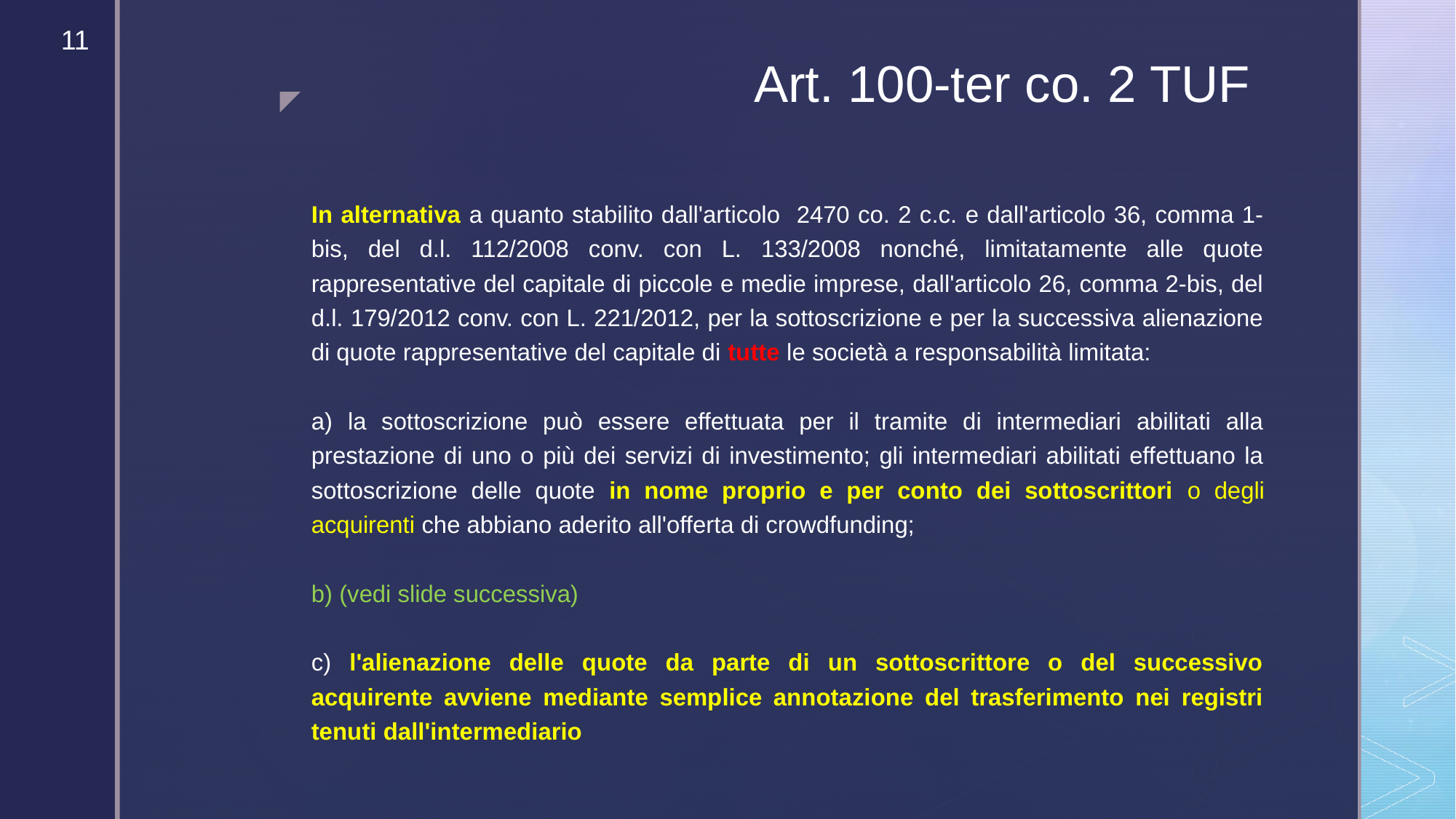

11
# Art. 100-ter co. 2 TUF
In alternativa a quanto stabilito dall'articolo  2470 co. 2 c.c. e dall'articolo 36, comma 1-bis, del d.l. 112/2008 conv. con L. 133/2008 nonché, limitatamente alle quote rappresentative del capitale di piccole e medie imprese, dall'articolo 26, comma 2-bis, del d.l. 179/2012 conv. con L. 221/2012, per la sottoscrizione e per la successiva alienazione di quote rappresentative del capitale di tutte le società a responsabilità limitata:

a) la sottoscrizione può essere effettuata per il tramite di intermediari abilitati alla prestazione di uno o più dei servizi di investimento; gli intermediari abilitati effettuano la sottoscrizione delle quote in nome proprio e per conto dei sottoscrittori o degli acquirenti che abbiano aderito all'offerta di crowdfunding;

b) (vedi slide successiva)

c) l'alienazione delle quote da parte di un sottoscrittore o del successivo acquirente avviene mediante semplice annotazione del trasferimento nei registri tenuti dall'intermediario